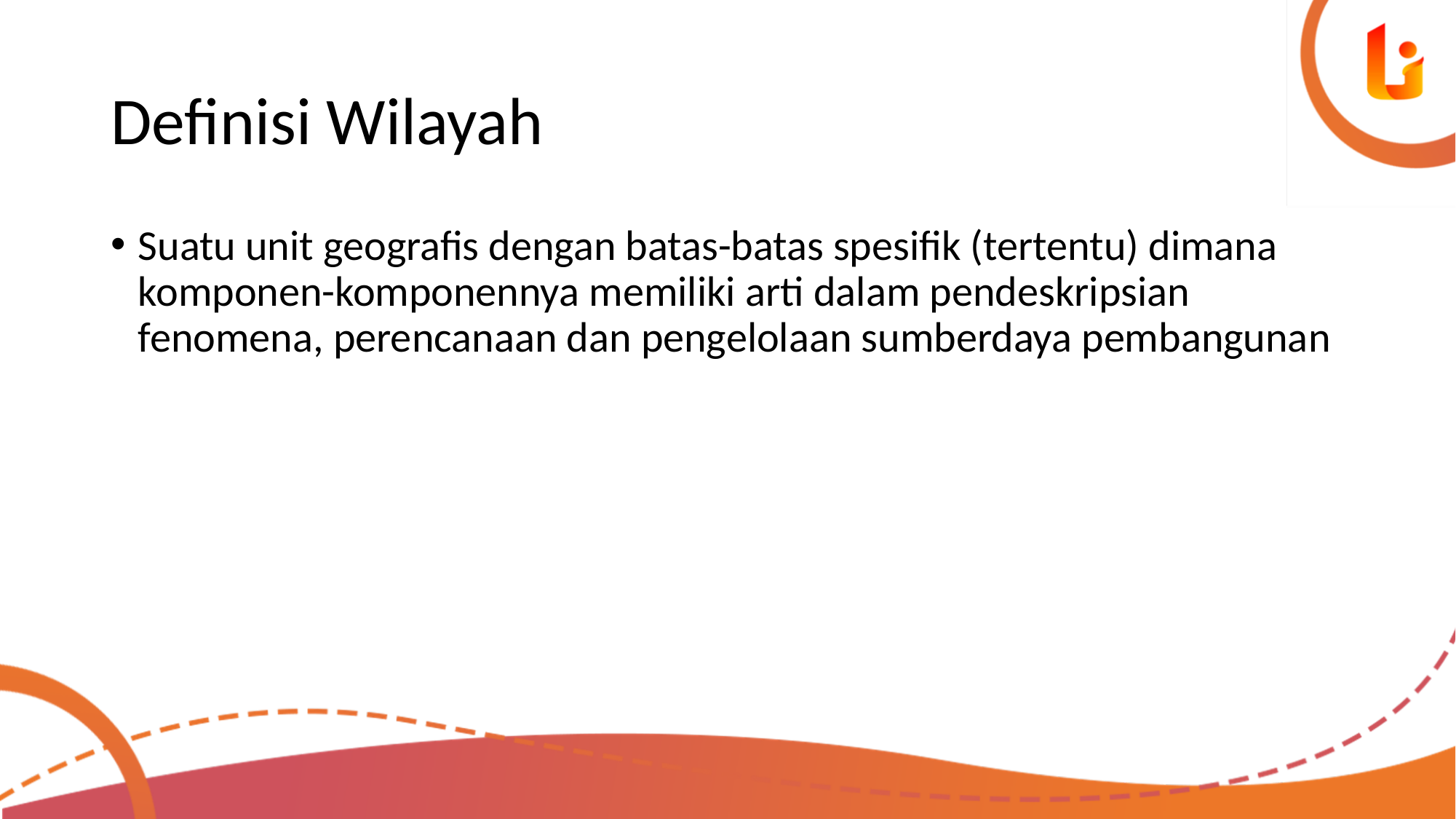

# Definisi Wilayah
Suatu unit geografis dengan batas-batas spesifik (tertentu) dimana komponen-komponennya memiliki arti dalam pendeskripsian fenomena, perencanaan dan pengelolaan sumberdaya pembangunan